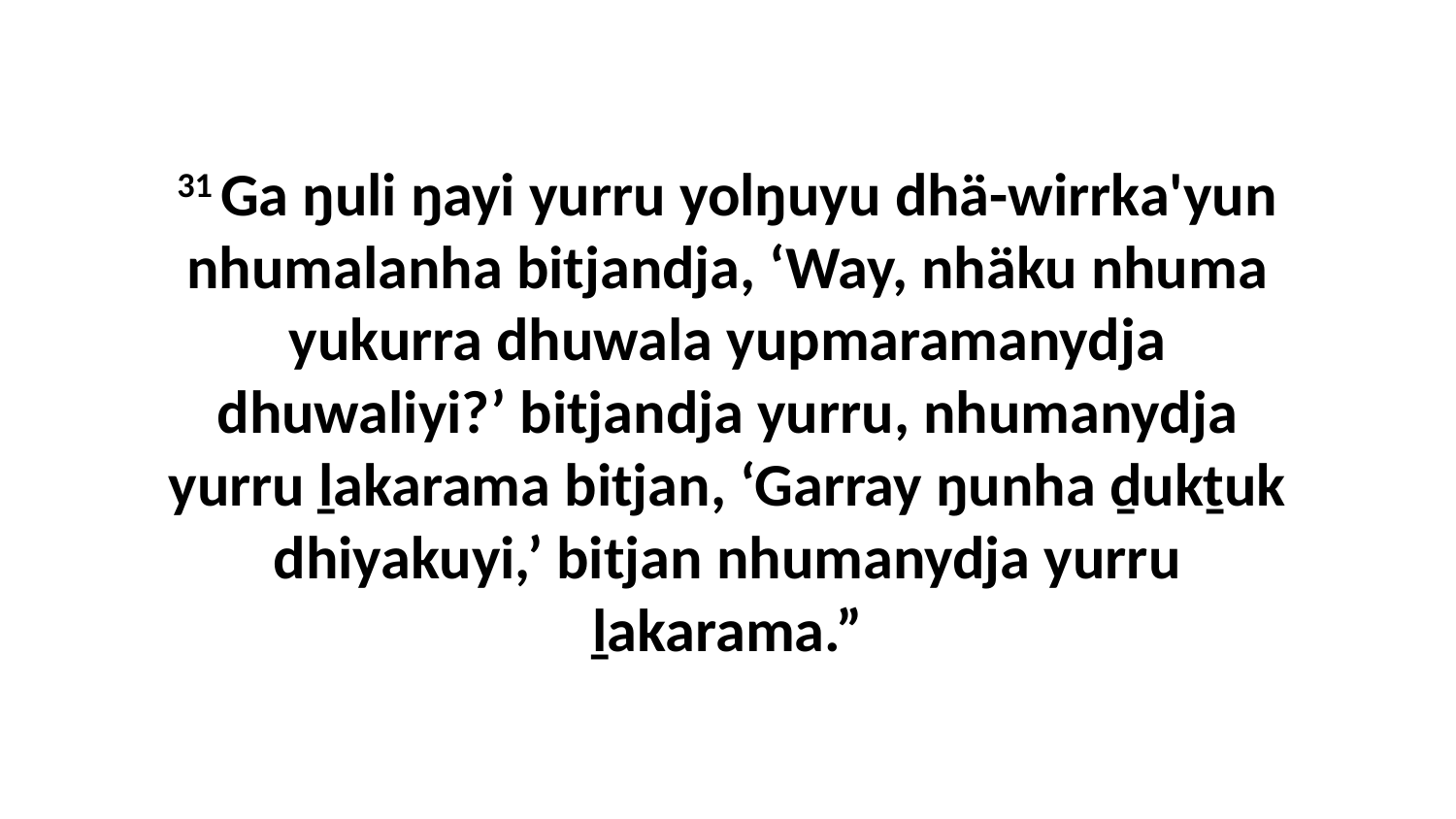

31 Ga ŋuli ŋayi yurru yolŋuyu dhä-wirrka'yun nhumalanha bitjandja, ‘Way, nhäku nhuma yukurra dhuwala yupmaramanydja dhuwaliyi?’ bitjandja yurru, nhumanydja yurru ḻakarama bitjan, ‘Garray ŋunha ḏukṯuk dhiyakuyi,’ bitjan nhumanydja yurru ḻakarama.”